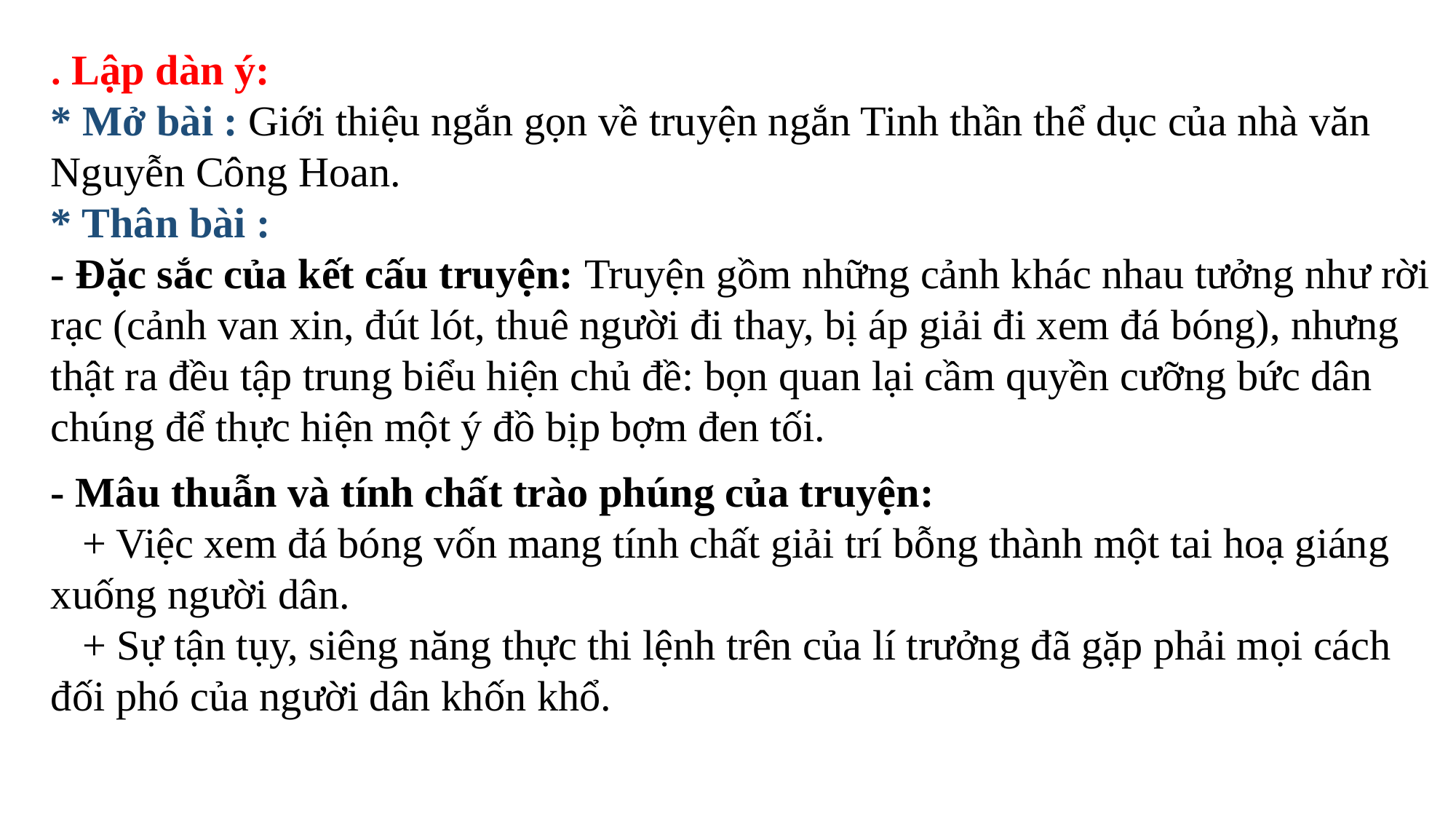

. Lập dàn ý:
* Mở bài : Giới thiệu ngắn gọn về truyện ngắn Tinh thần thể dục của nhà văn Nguyễn Công Hoan.
* Thân bài :
- Đặc sắc của kết cấu truyện: Truyện gồm những cảnh khác nhau tưởng như rời rạc (cảnh van xin, đút lót, thuê người đi thay, bị áp giải đi xem đá bóng), nhưng thật ra đều tập trung biểu hiện chủ đề: bọn quan lại cầm quyền cưỡng bức dân chúng để thực hiện một ý đồ bịp bợm đen tối.
- Mâu thuẫn và tính chất trào phúng của truyện:
   + Việc xem đá bóng vốn mang tính chất giải trí bỗng thành một tai hoạ giáng xuống người dân.
   + Sự tận tụy, siêng năng thực thi lệnh trên của lí trưởng đã gặp phải mọi cách đối phó của người dân khốn khổ.